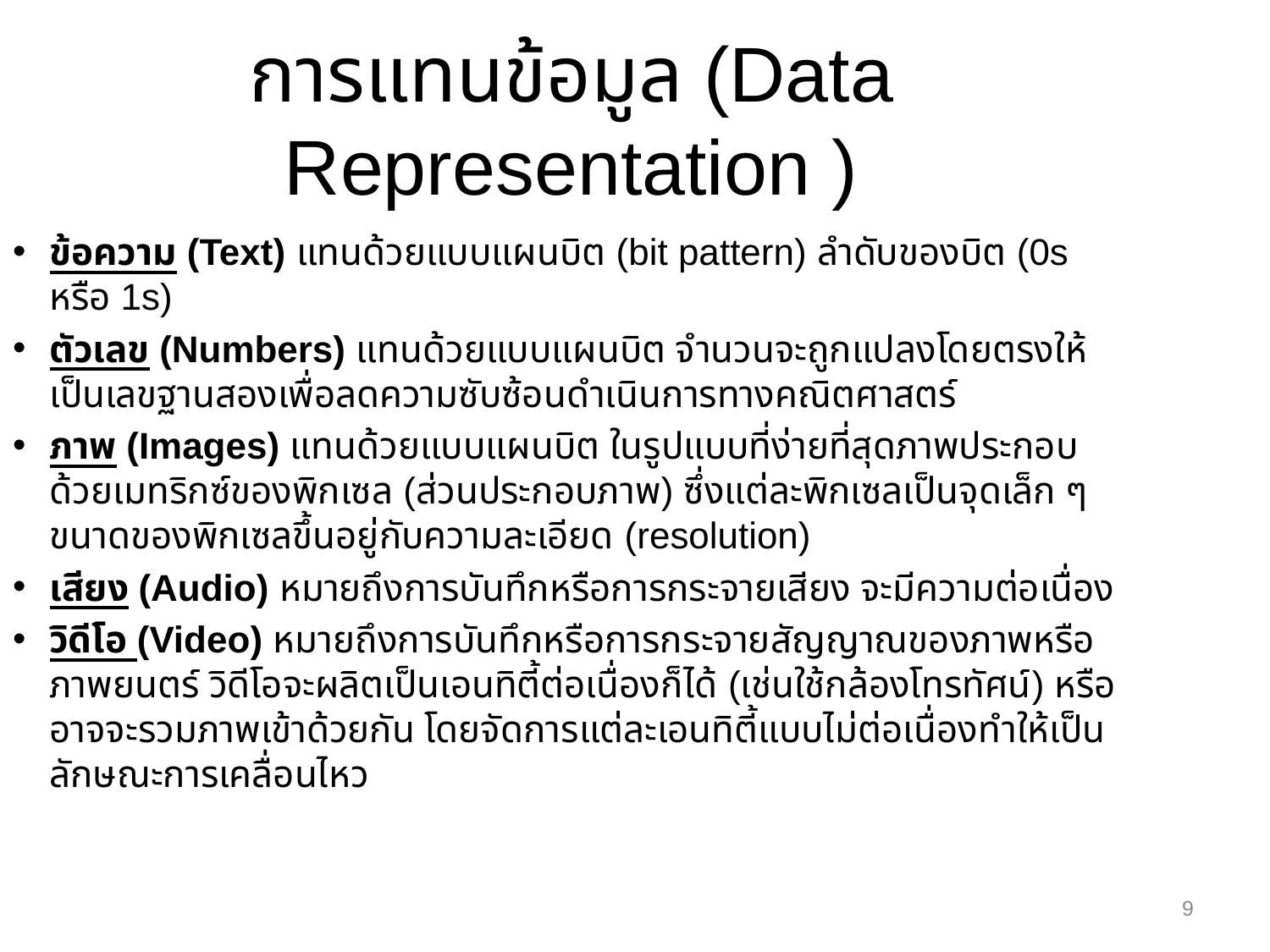

การแทนข้อมูล (Data Representation )
ข้อความ (Text) แทนด้วยแบบแผนบิต (bit pattern) ลำดับของบิต (0s หรือ 1s)
ตัวเลข (Numbers) แทนด้วยแบบแผนบิต จำนวนจะถูกแปลงโดยตรงให้เป็นเลขฐานสองเพื่อลดความซับซ้อนดำเนินการทางคณิตศาสตร์
ภาพ (Images) แทนด้วยแบบแผนบิต ในรูปแบบที่ง่ายที่สุดภาพประกอบด้วยเมทริกซ์ของพิกเซล (ส่วนประกอบภาพ) ซึ่งแต่ละพิกเซลเป็นจุดเล็ก ๆ ขนาดของพิกเซลขึ้นอยู่กับความละเอียด (resolution)
เสียง (Audio) หมายถึงการบันทึกหรือการกระจายเสียง จะมีความต่อเนื่อง
วิดีโอ (Video) หมายถึงการบันทึกหรือการกระจายสัญญาณของภาพหรือภาพยนตร์ วิดีโอจะผลิตเป็นเอนทิตี้ต่อเนื่องก็ได้ (เช่นใช้กล้องโทรทัศน์) หรืออาจจะรวมภาพเข้าด้วยกัน โดยจัดการแต่ละเอนทิตี้แบบไม่ต่อเนื่องทำให้เป็นลักษณะการเคลื่อนไหว
9